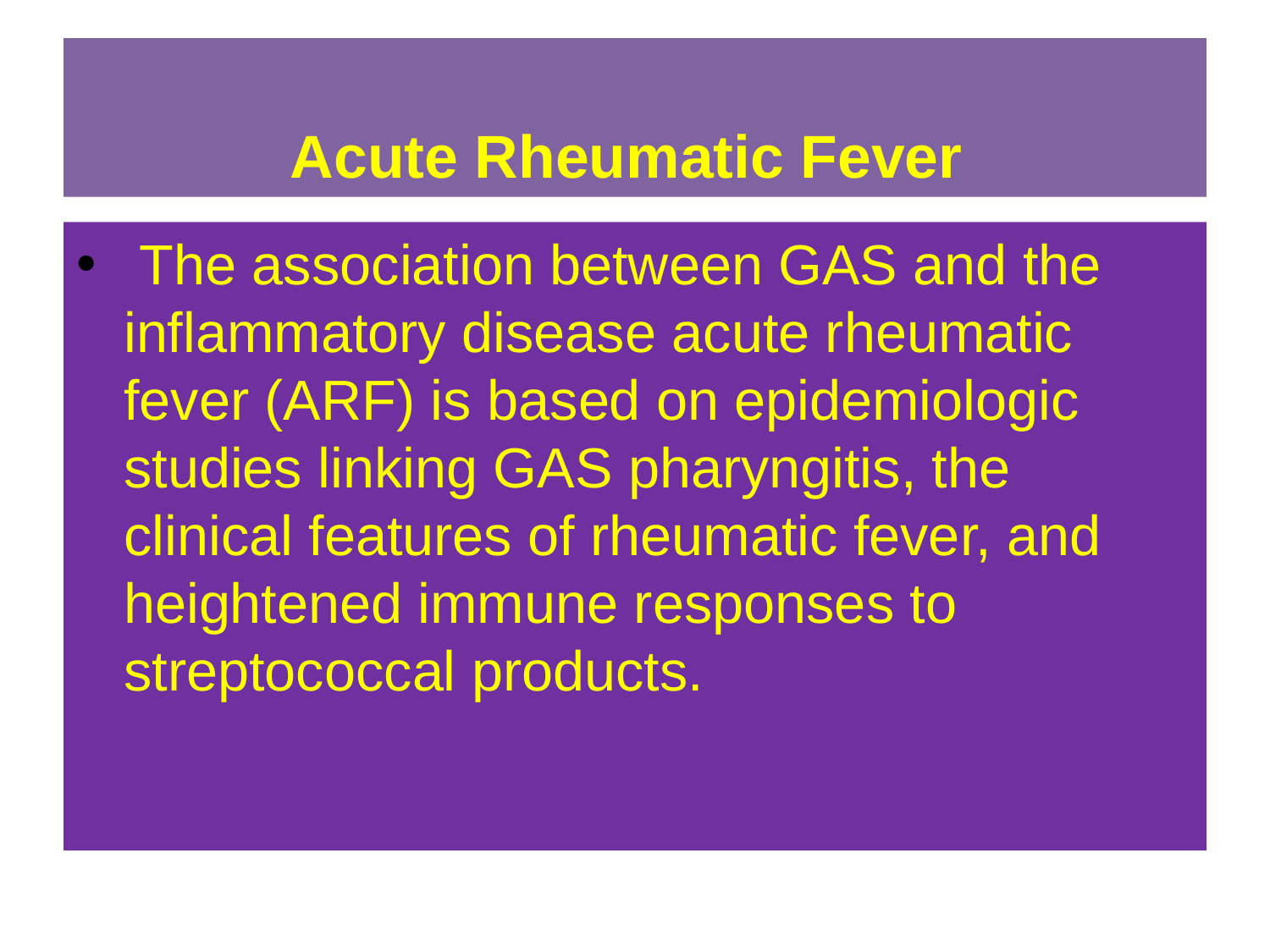

# Acute Rheumatic Fever
 The association between GAS and the inflammatory disease acute rheumatic fever (ARF) is based on epidemiologic studies linking GAS pharyngitis, the clinical features of rheumatic fever, and heightened immune responses to streptococcal products.